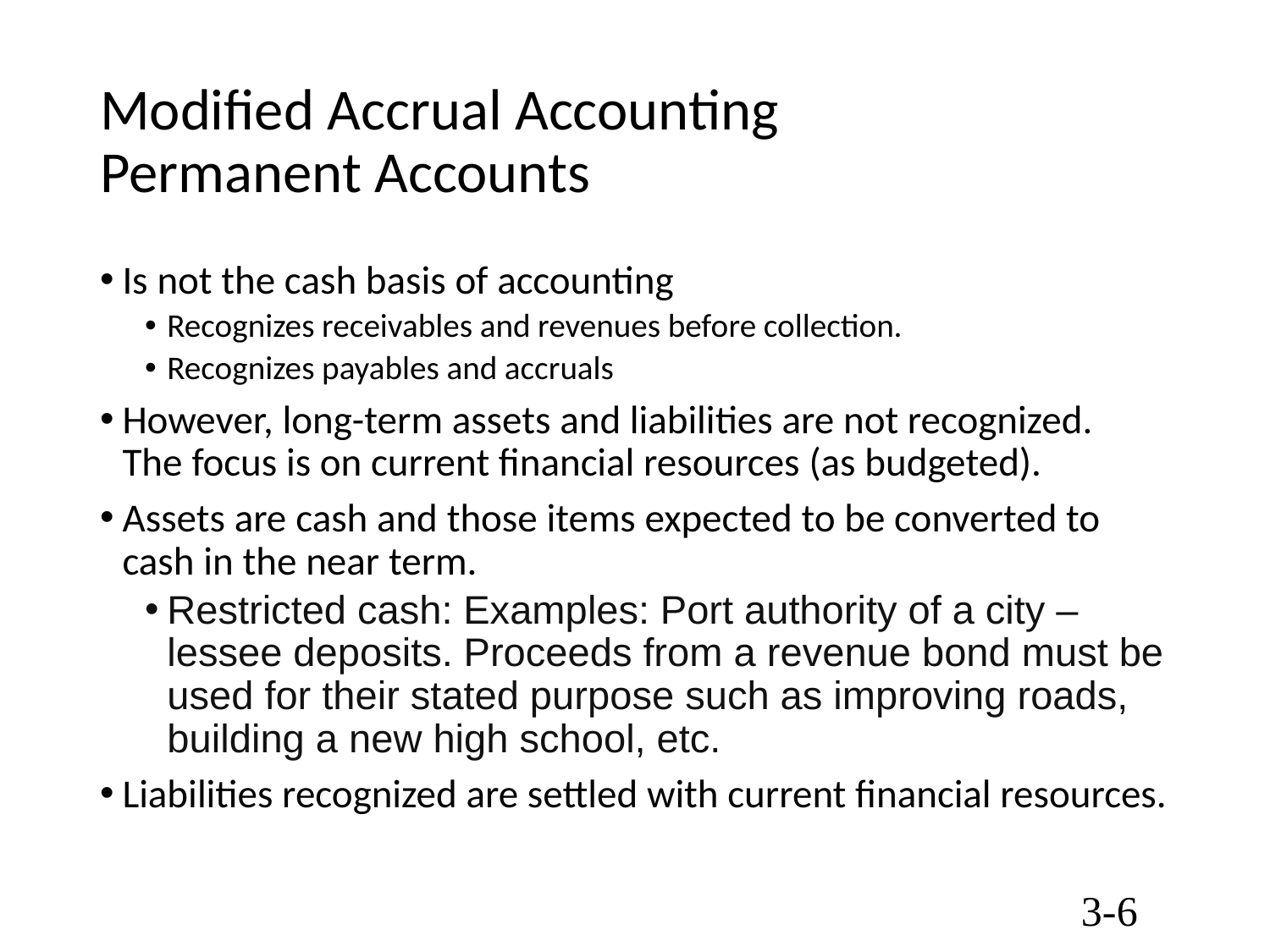

# Modified Accrual Accounting Permanent Accounts
Is not the cash basis of accounting
Recognizes receivables and revenues before collection.
Recognizes payables and accruals
However, long-term assets and liabilities are not recognized.  The focus is on current financial resources (as budgeted).
Assets are cash and those items expected to be converted to cash in the near term.
Restricted cash: Examples: Port authority of a city – lessee deposits. Proceeds from a revenue bond must be used for their stated purpose such as improving roads, building a new high school, etc.
Liabilities recognized are settled with current financial resources.